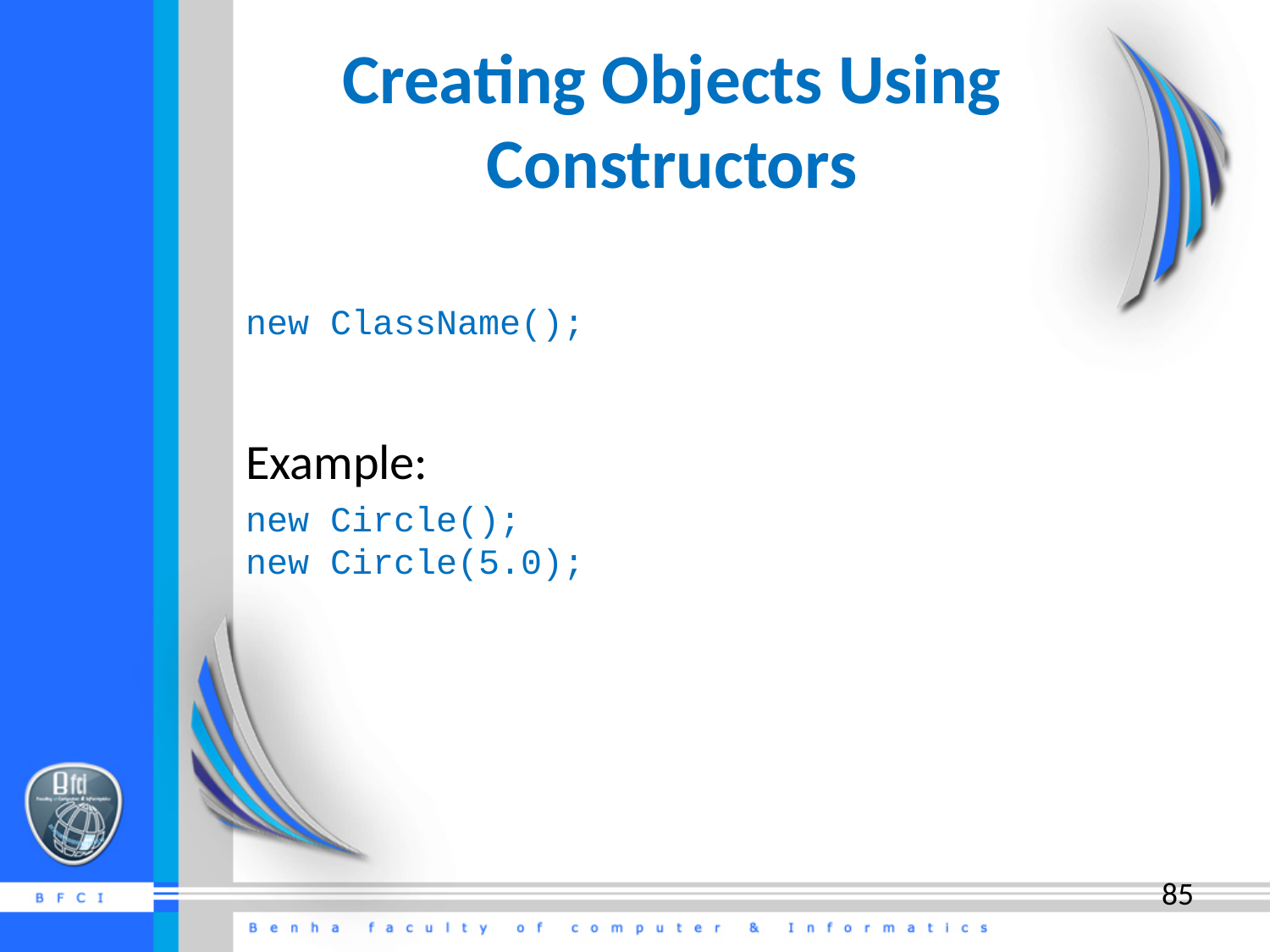

# Creating Objects Using Constructors

new ClassName();

Example:
new Circle();
new Circle(5.0);
85